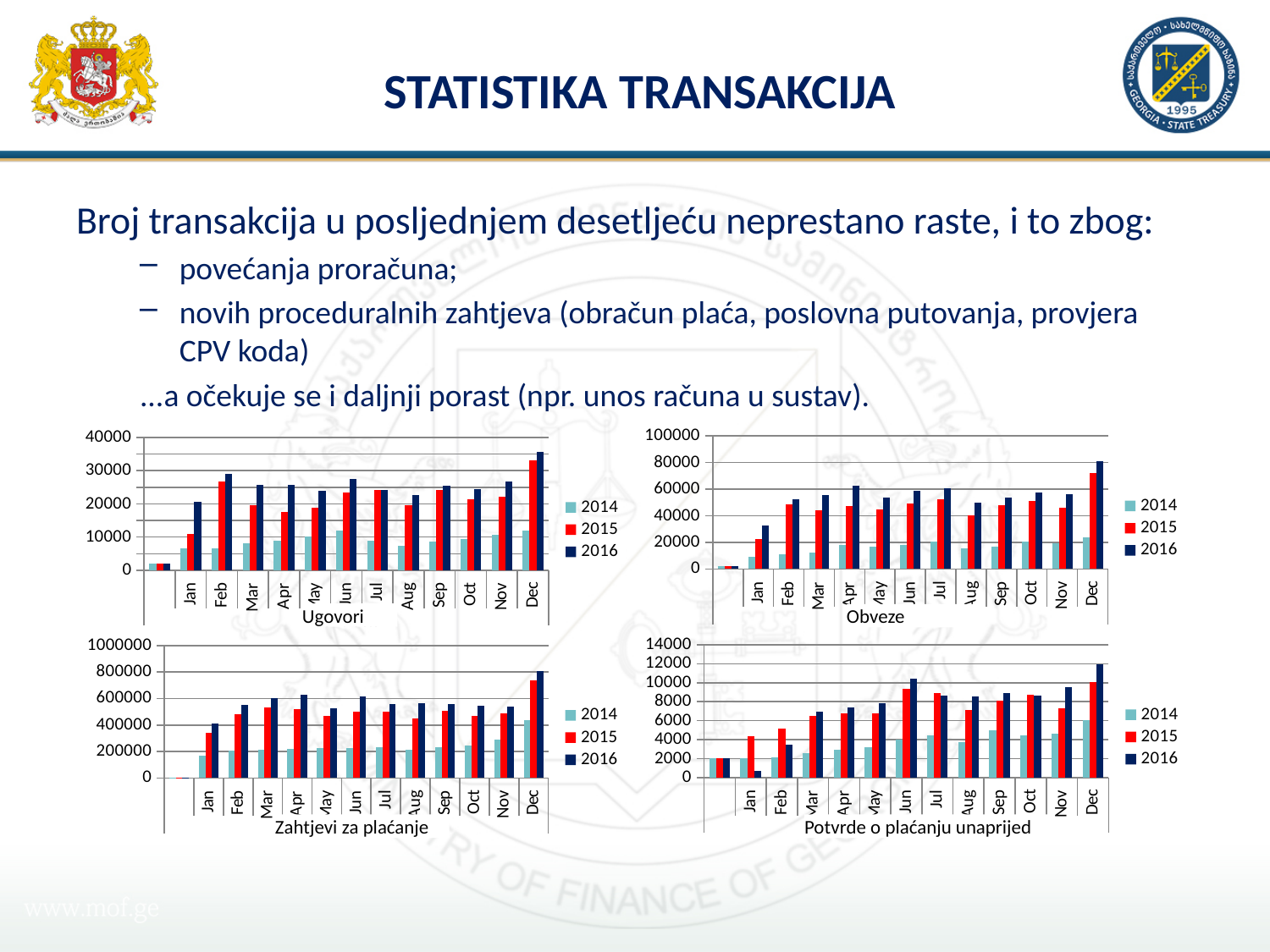

# Statistika transakcija
Broj transakcija u posljednjem desetljeću neprestano raste, i to zbog:
povećanja proračuna;
novih proceduralnih zahtjeva (obračun plaća, poslovna putovanja, provjera CPV koda)
...a očekuje se i daljnji porast (npr. unos računa u sustav).

### Chart

| Category | 2014 | 2015 | 2016 |
|---|---|---|---|
|  | 2014.0 | 2015.0 | 2016.0 |
| Jan | 9275.0 | 22165.0 | 32315.0 |
| Feb | 10701.0 | 48703.0 | 52568.0 |
| Mar | 12546.0 | 44024.0 | 55331.0 |
| Apr | 17694.0 | 47048.0 | 62712.0 |
| May | 16475.0 | 44405.0 | 53744.0 |
| Jun | 17693.0 | 49134.0 | 59039.0 |
| Jul | 20818.0 | 52513.0 | 60588.0 |
| Aug | 15106.0 | 39982.0 | 50116.0 |
| Sep | 16959.0 | 47743.0 | 53854.0 |
| Oct | 20756.0 | 51015.0 | 57549.0 |
| Nov | 19350.0 | 45887.0 | 56342.0 |
| Dec | 23814.0 | 71874.0 | 80985.0 |

### Chart

| Category | 2014 | 2015 | 2016 |
|---|---|---|---|
|  | 2014.0 | 2015.0 | 2016.0 |
| Jan | 6537.0 | 10806.0 | 20550.0 |
| Feb | 6700.0 | 26840.0 | 29053.0 |
| Mar | 8157.0 | 19627.0 | 25678.0 |
| Apr | 8834.0 | 17473.0 | 25627.0 |
| May | 10112.0 | 18957.0 | 23999.0 |
| Jun | 11872.0 | 23513.0 | 27382.0 |
| Jul | 8930.0 | 24278.0 | 24215.0 |
| Aug | 7251.0 | 19621.0 | 22644.0 |
| Sep | 8522.0 | 24230.0 | 25475.0 |
| Oct | 9358.0 | 21283.0 | 24430.0 |
| Nov | 10720.0 | 22043.0 | 26847.0 |
| Dec | 11928.0 | 33199.0 | 35597.0 |

### Chart

| Category | 2014 | 2015 | 2016 |
|---|---|---|---|
|  | 2014.0 | 2015.0 | 2016.0 |
| Jan | 2067.0 | 4329.0 | 681.0 |
| Feb | 2176.0 | 5199.0 | 3432.0 |
| Mar | 2602.0 | 6513.0 | 6985.0 |
| Apr | 2953.0 | 6734.0 | 7419.0 |
| May | 3245.0 | 6735.0 | 7848.0 |
| Jun | 3978.0 | 9358.0 | 10427.0 |
| Jul | 4485.0 | 8913.0 | 8649.0 |
| Aug | 3718.0 | 7098.0 | 8526.0 |
| Sep | 4980.0 | 8128.0 | 8907.0 |
| Oct | 4442.0 | 8763.0 | 8657.0 |
| Nov | 4638.0 | 7277.0 | 9535.0 |
| Dec | 6070.0 | 10077.0 | 11893.0 |

### Chart

| Category | 2014 | 2015 | 2016 |
|---|---|---|---|
|  | 2014.0 | 2015.0 | 2016.0 |
| Jan | 170362.0 | 340324.0 | 409249.0 |
| Feb | 205598.0 | 483342.0 | 552799.0 |
| Mar | 215723.0 | 532207.0 | 599709.0 |
| Apr | 221773.0 | 521226.0 | 628017.0 |
| May | 226000.0 | 471709.0 | 526643.0 |
| Jun | 228710.0 | 500376.0 | 614296.0 |
| Jul | 229788.0 | 503022.0 | 559527.0 |
| Aug | 214165.0 | 448901.0 | 565398.0 |
| Sep | 235428.0 | 504183.0 | 560466.0 |
| Oct | 247573.0 | 468325.0 | 543534.0 |
| Nov | 287021.0 | 490890.0 | 540695.0 |
| Dec | 437406.0 | 738393.0 | 806903.0 |
Ugovori
Obveze
Potvrde o plaćanju unaprijed
Zahtjevi za plaćanje